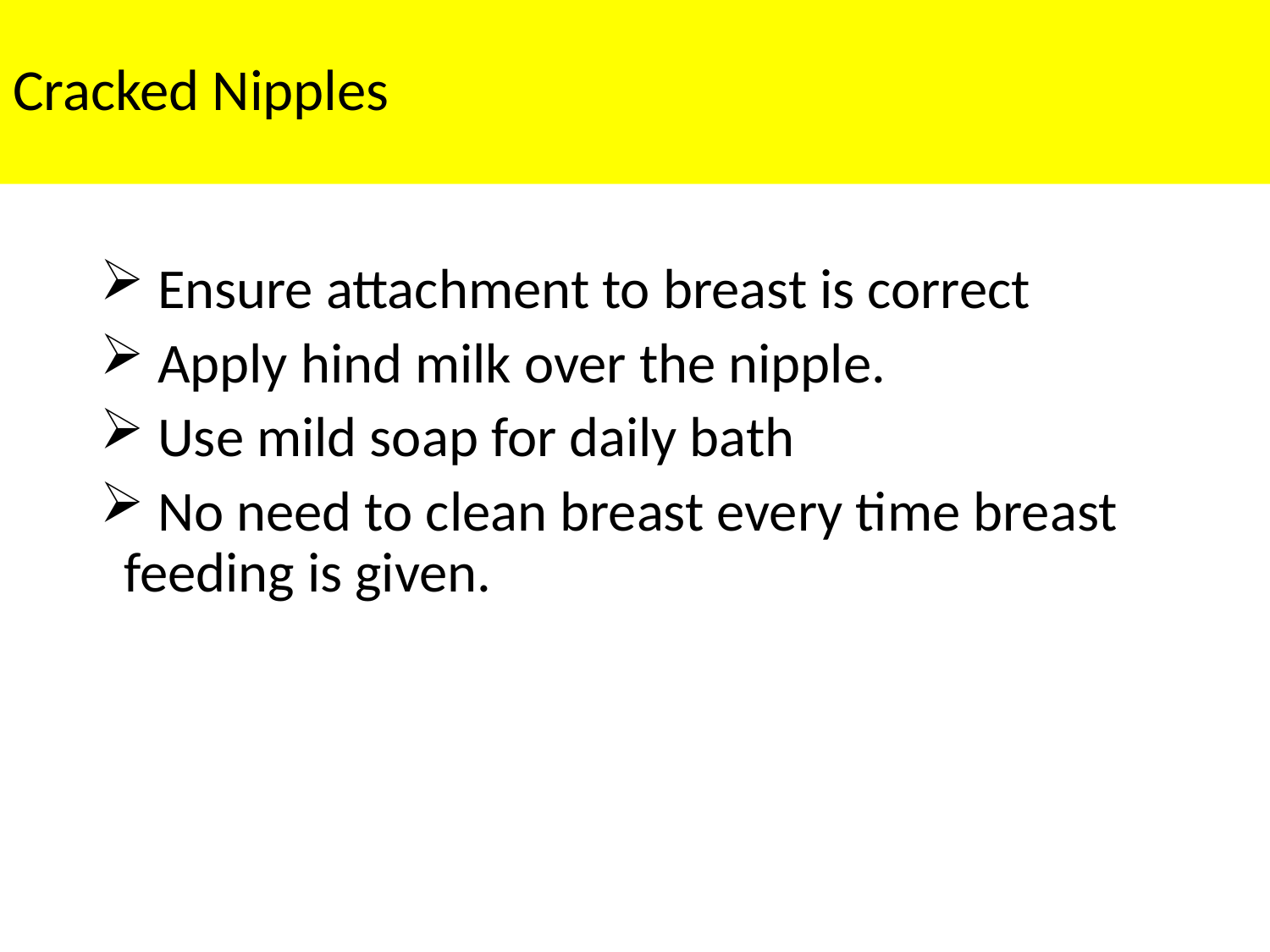

# Cracked Nipples
 Ensure attachment to breast is correct
 Apply hind milk over the nipple.
 Use mild soap for daily bath
 No need to clean breast every time breast feeding is given.